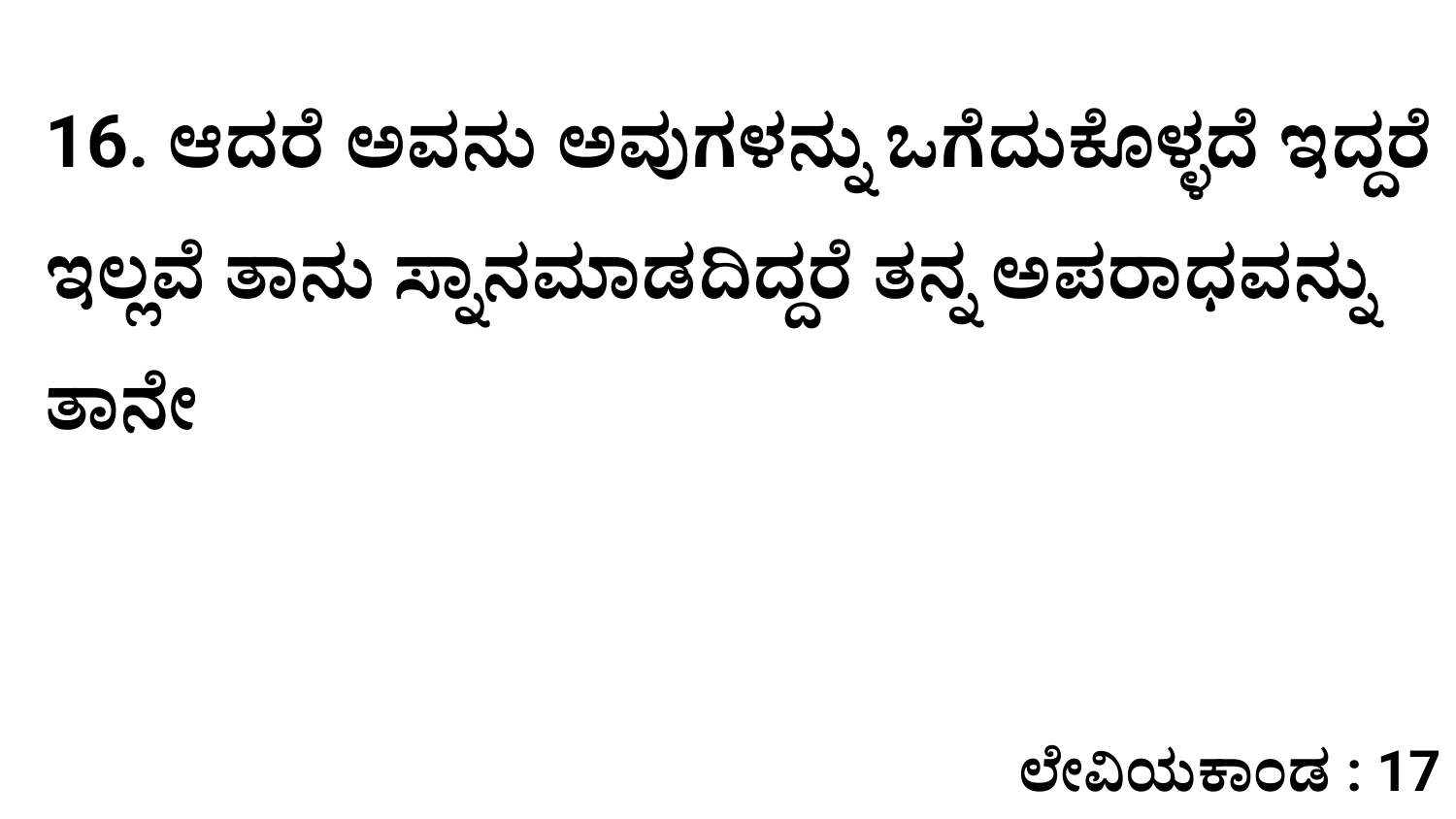

16. ಆದರೆ ಅವನು ಅವುಗಳನ್ನು ಒಗೆದುಕೊಳ್ಳದೆ ಇದ್ದರೆ ಇಲ್ಲವೆ ತಾನು ಸ್ನಾನಮಾಡದಿದ್ದರೆ ತನ್ನ ಅಪರಾಧವನ್ನು ತಾನೇ
ಲೇವಿಯಕಾಂಡ : 17